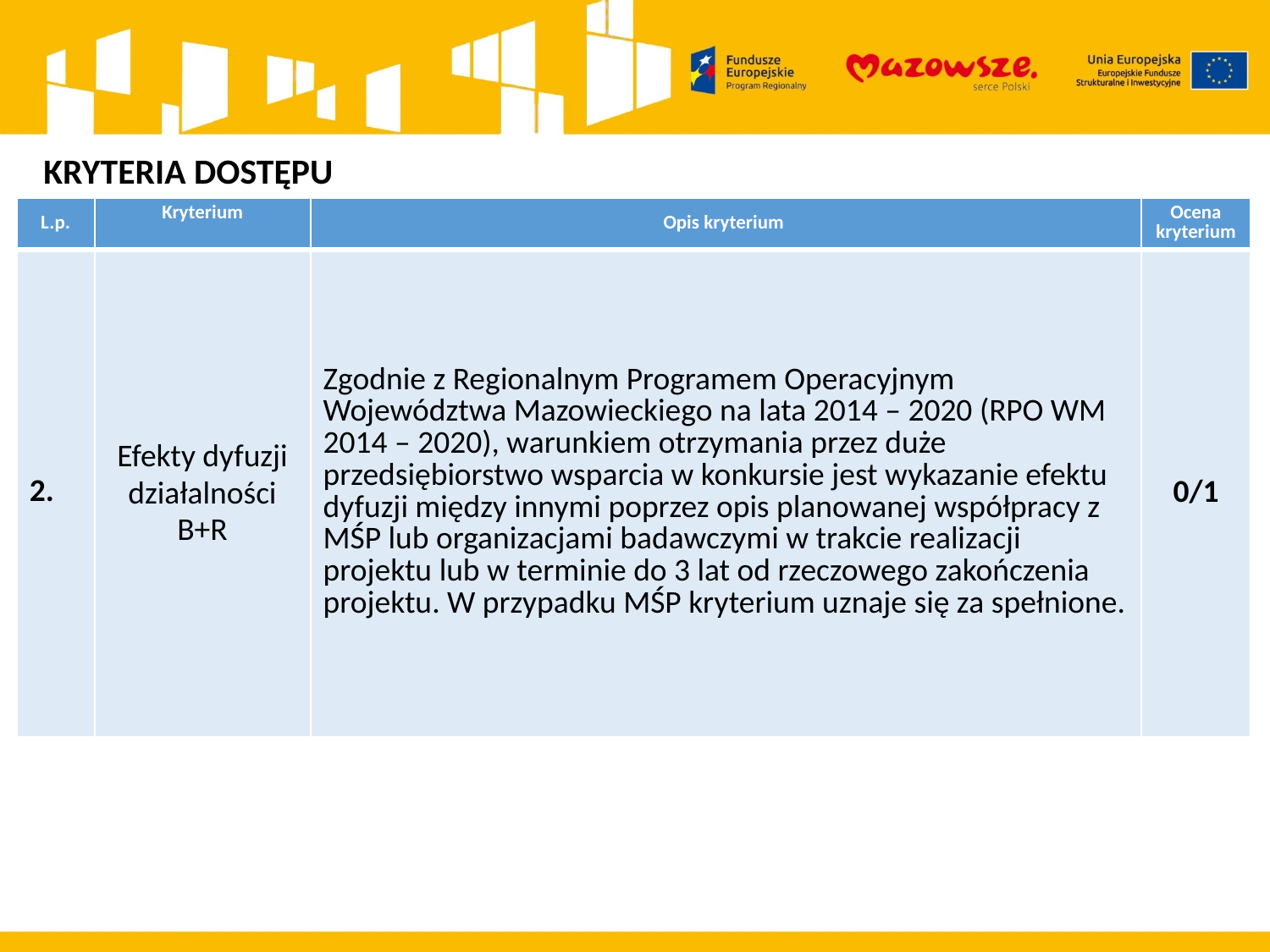

KRYTERIA DOSTĘPU
| L.p. | Kryterium | Opis kryterium | Ocena kryterium |
| --- | --- | --- | --- |
| 2. | Efekty dyfuzji działalności B+R | Zgodnie z Regionalnym Programem Operacyjnym Województwa Mazowieckiego na lata 2014 – 2020 (RPO WM 2014 – 2020), warunkiem otrzymania przez duże przedsiębiorstwo wsparcia w konkursie jest wykazanie efektu dyfuzji między innymi poprzez opis planowanej współpracy z MŚP lub organizacjami badawczymi w trakcie realizacji projektu lub w terminie do 3 lat od rzeczowego zakończenia projektu. W przypadku MŚP kryterium uznaje się za spełnione. | 0/1 |